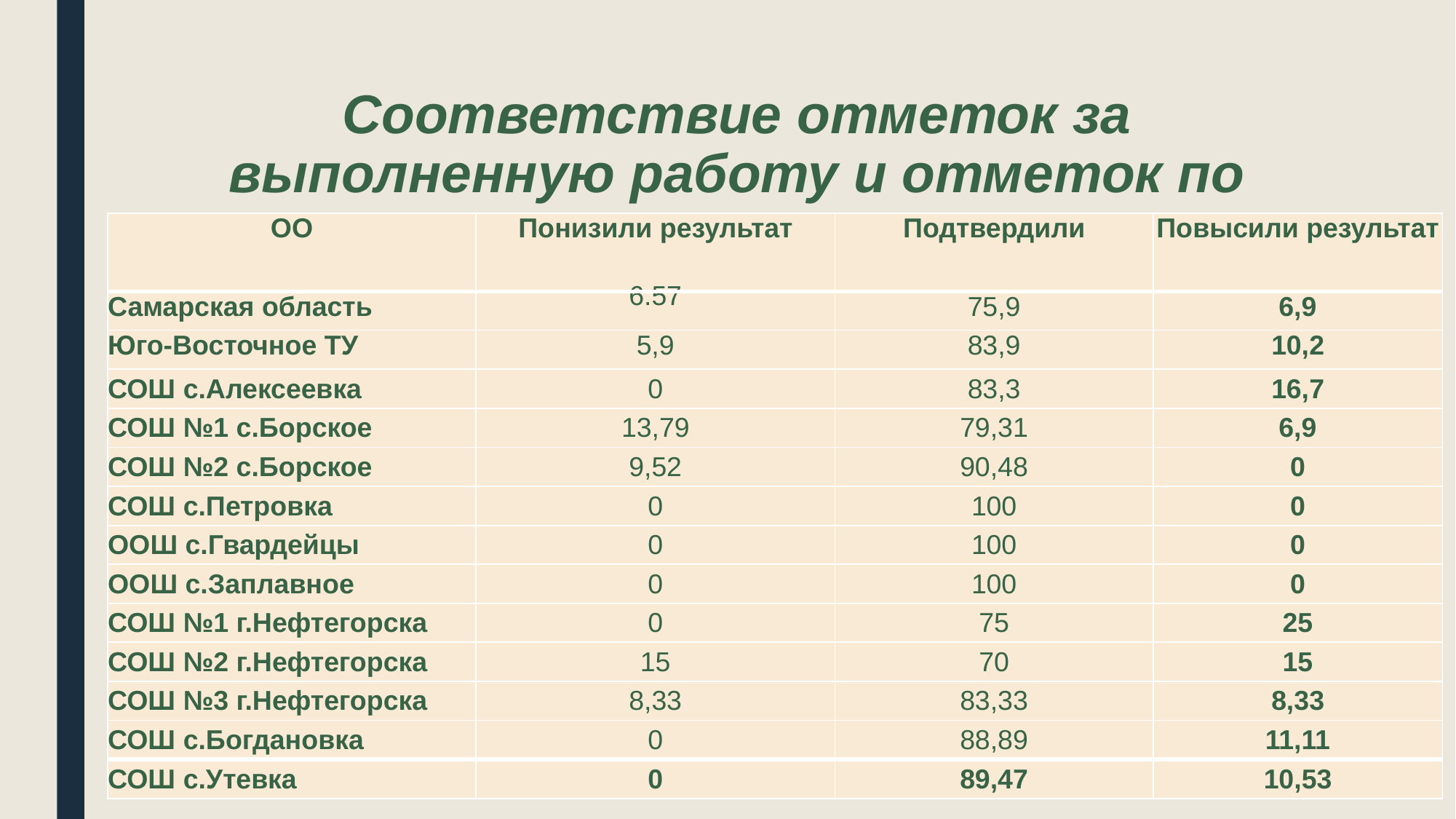

# Соответствие отметок за выполненную работу и отметок по журналу
| ОО | Понизили результат | Подтвердили | Повысили результат |
| --- | --- | --- | --- |
| Самарская область | 6.57 | 75,9 | 6,9 |
| Юго-Восточное ТУ | 5,9 | 83,9 | 10,2 |
| СОШ с.Алексеевка | 0 | 83,3 | 16,7 |
| СОШ №1 с.Борское | 13,79 | 79,31 | 6,9 |
| СОШ №2 с.Борское | 9,52 | 90,48 | 0 |
| СОШ с.Петровка | 0 | 100 | 0 |
| ООШ с.Гвардейцы | 0 | 100 | 0 |
| ООШ с.Заплавное | 0 | 100 | 0 |
| СОШ №1 г.Нефтегорска | 0 | 75 | 25 |
| СОШ №2 г.Нефтегорска | 15 | 70 | 15 |
| СОШ №3 г.Нефтегорска | 8,33 | 83,33 | 8,33 |
| СОШ с.Богдановка | 0 | 88,89 | 11,11 |
| СОШ с.Утевка | 0 | 89,47 | 10,53 |